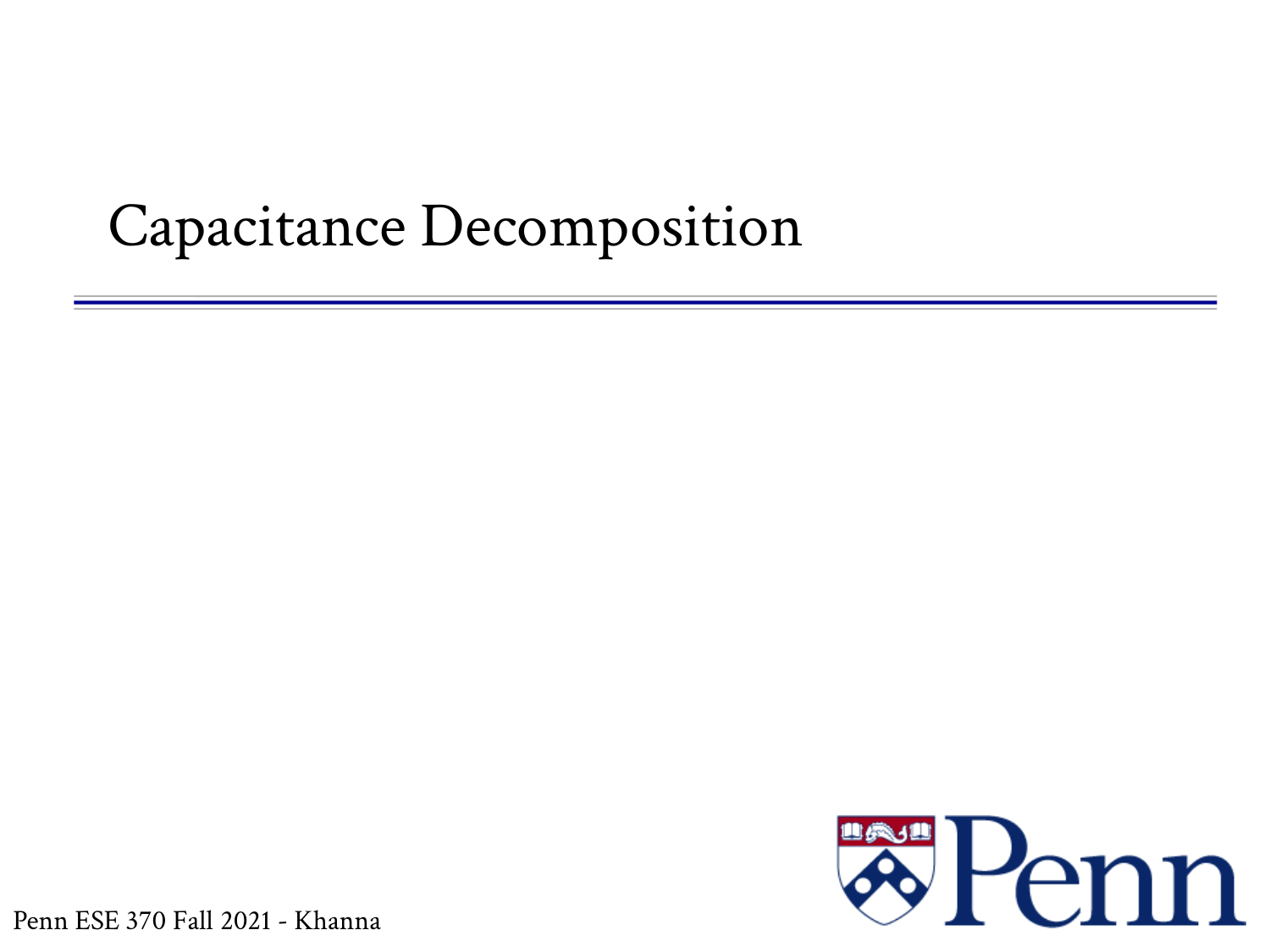

# Capacitance Decomposition

Penn ESE 370 Fall 2021 - Khanna